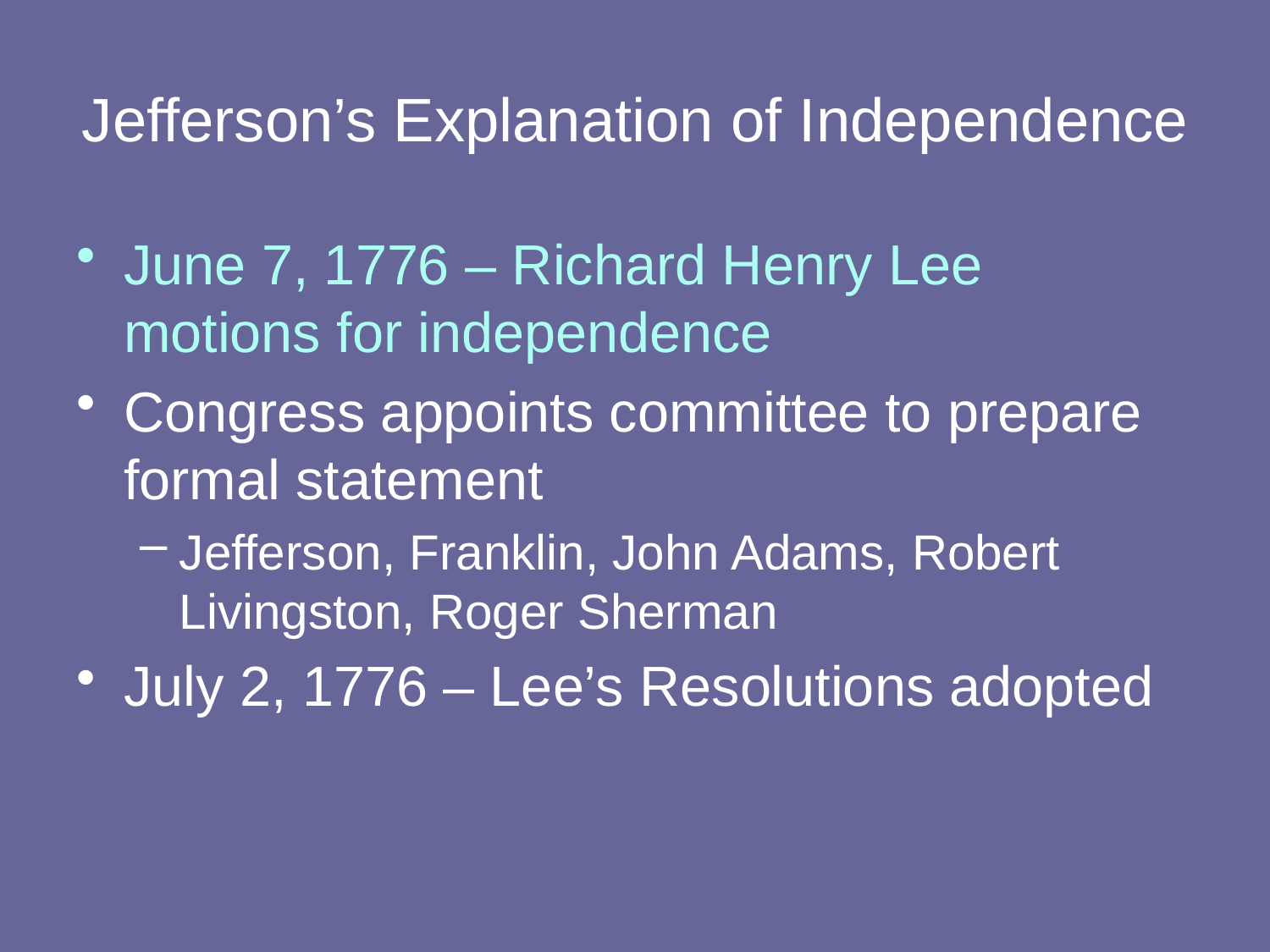

# Jefferson’s Explanation of Independence
June 7, 1776 – Richard Henry Lee motions for independence
Congress appoints committee to prepare formal statement
Jefferson, Franklin, John Adams, Robert Livingston, Roger Sherman
July 2, 1776 – Lee’s Resolutions adopted